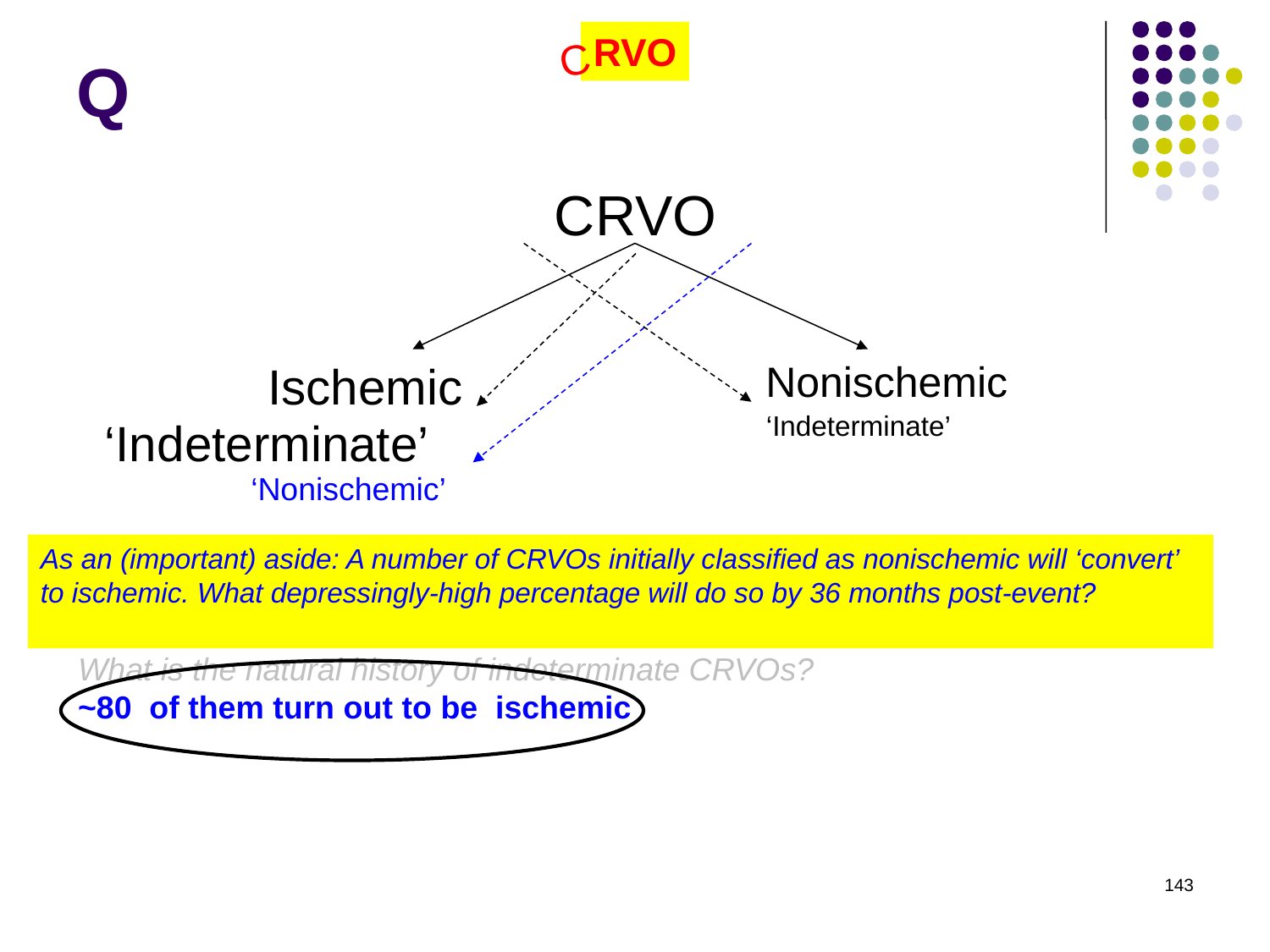

# Q
RVO
C
CRVO

Ischemic
Nonischemic
‘Indeterminate’
‘Indeterminate’
‘Nonischemic’
What if, for whatever reason, a CRVO’s ischemia-status cannot be determined?
Such a CRVO is classified as indeterminate

What is the natural history of indeterminate CRVOs?
~80  of them turn out to be  ischemic
As an (important) aside: A number of CRVOs initially classified as nonischemic will ‘convert’ to ischemic. What depressingly-high percentage will do so by 36 months post-event?
About a third

143